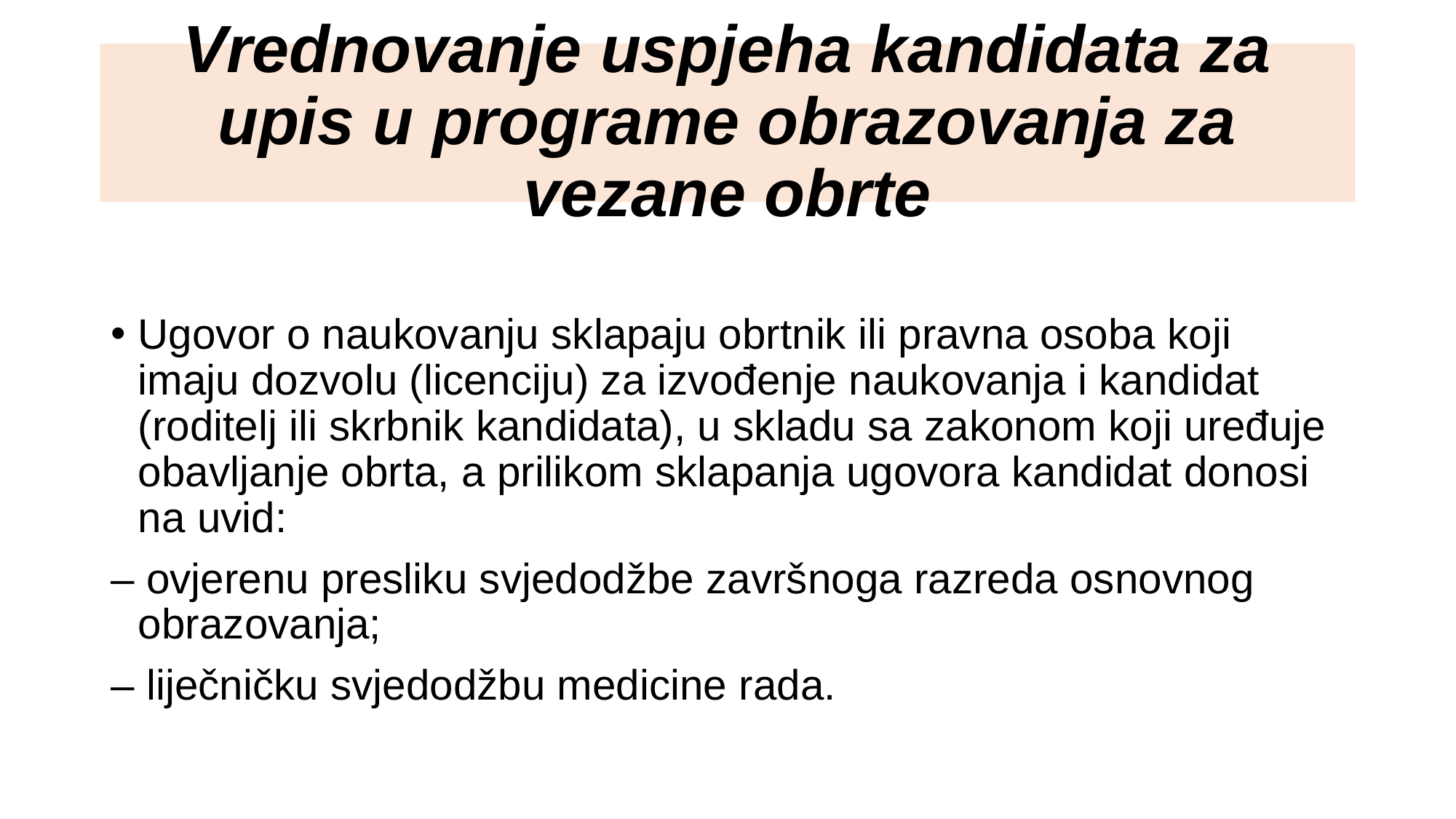

# Vrednovanje uspjeha kandidata za upis u programe obrazovanja za vezane obrte
Ugovor o naukovanju sklapaju obrtnik ili pravna osoba koji imaju dozvolu (licenciju) za izvođenje naukovanja i kandidat (roditelj ili skrbnik kandidata), u skladu sa zakonom koji uređuje obavljanje obrta, a prilikom sklapanja ugovora kandidat donosi na uvid:
– ovjerenu presliku svjedodžbe završnoga razreda osnovnog obrazovanja;
– liječničku svjedodžbu medicine rada.